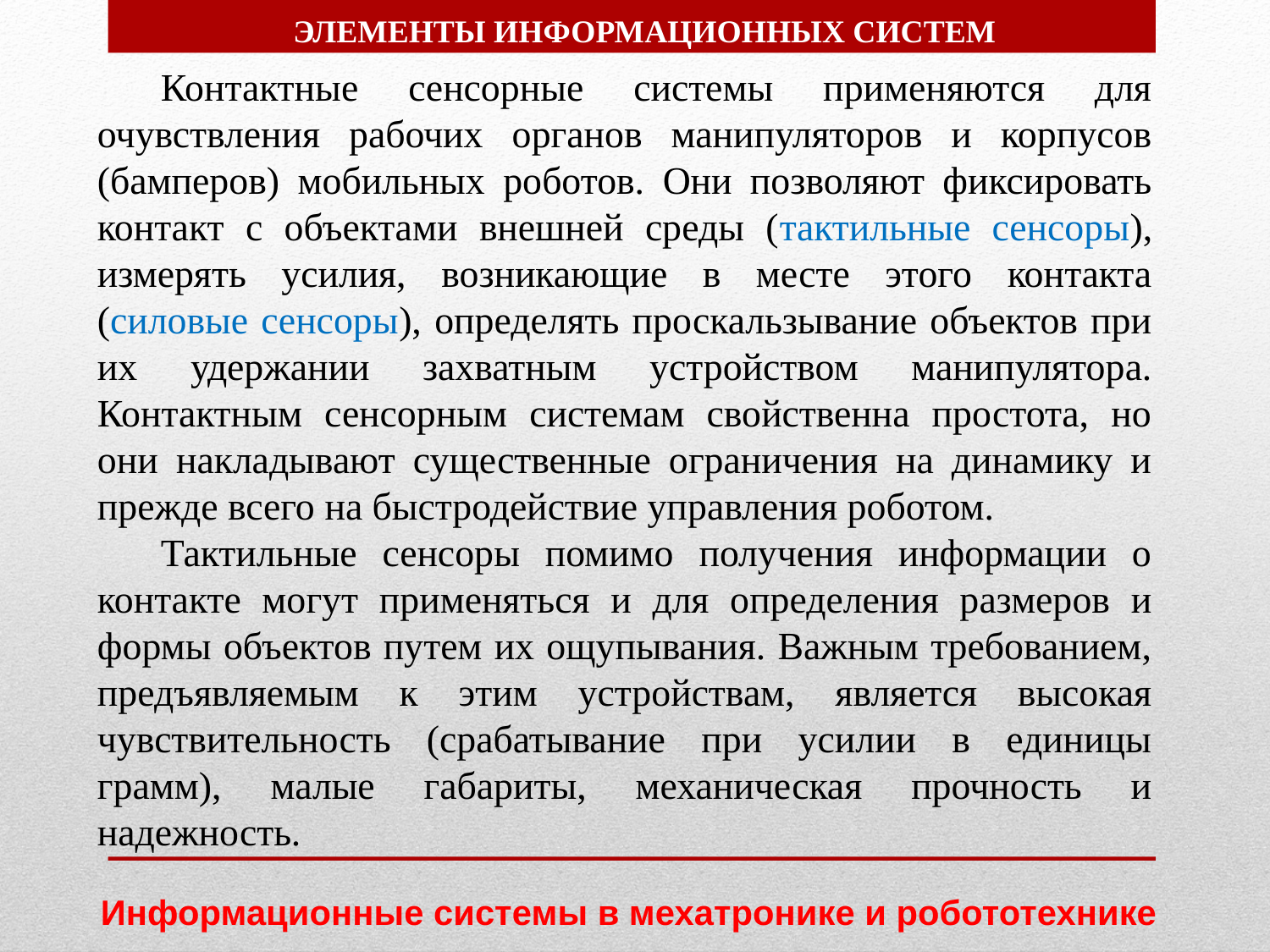

ЭЛЕМЕНТЫ ИНФОРМАЦИОННЫХ СИСТЕМ
Контактные сенсорные системы применяются для очувствления рабочих органов манипуляторов и корпусов (бамперов) мобильных роботов. Они позволяют фиксировать контакт с объектами внешней среды (тактильные сенсоры), измерять усилия, возникающие в месте этого контакта (силовые сенсоры), определять проскальзывание объектов при их удержании захватным устройством манипулятора. Контактным сенсорным системам свойственна простота, но они накладывают существенные ограничения на динамику и прежде всего на быстродействие управления роботом.
Тактильные сенсоры помимо получения информации о контакте могут применяться и для определения размеров и формы объектов путем их ощупывания. Важным требованием, предъявляемым к этим устройствам, является высокая чувствительность (срабатывание при усилии в единицы грамм), малые габариты, механическая прочность и надежность.
Информационные системы в мехатронике и робототехнике